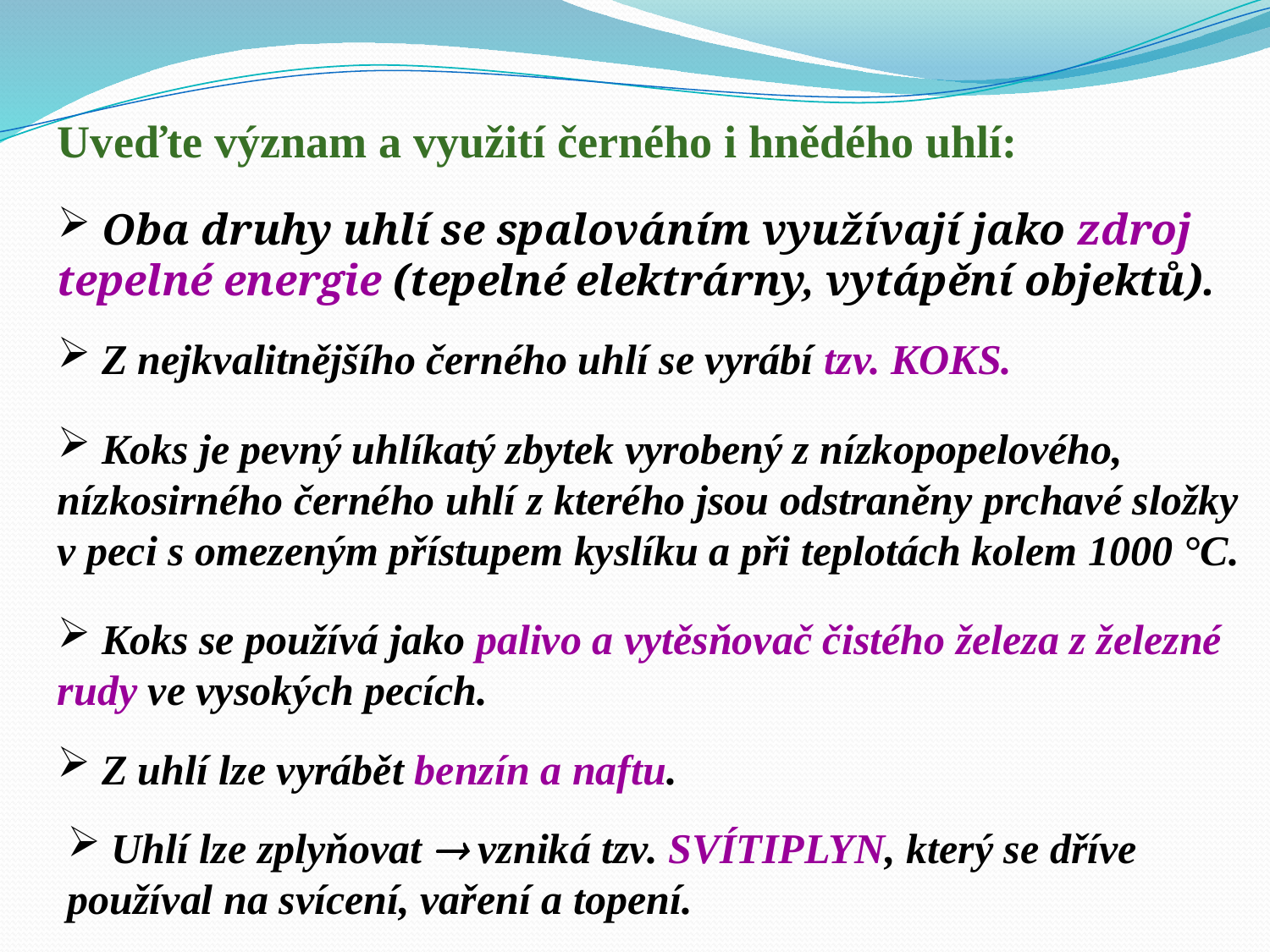

Uveďte význam a využití černého i hnědého uhlí:
 Oba druhy uhlí se spalováním využívají jako zdroj tepelné energie (tepelné elektrárny, vytápění objektů).
 Z nejkvalitnějšího černého uhlí se vyrábí tzv. KOKS.
 Koks je pevný uhlíkatý zbytek vyrobený z nízkopopelového, nízkosirného černého uhlí z kterého jsou odstraněny prchavé složky v peci s omezeným přístupem kyslíku a při teplotách kolem 1000 °C.
 Koks se používá jako palivo a vytěsňovač čistého železa z železné rudy ve vysokých pecích.
 Z uhlí lze vyrábět benzín a naftu.
 Uhlí lze zplyňovat → vzniká tzv. SVÍTIPLYN, který se dříve používal na svícení, vaření a topení.